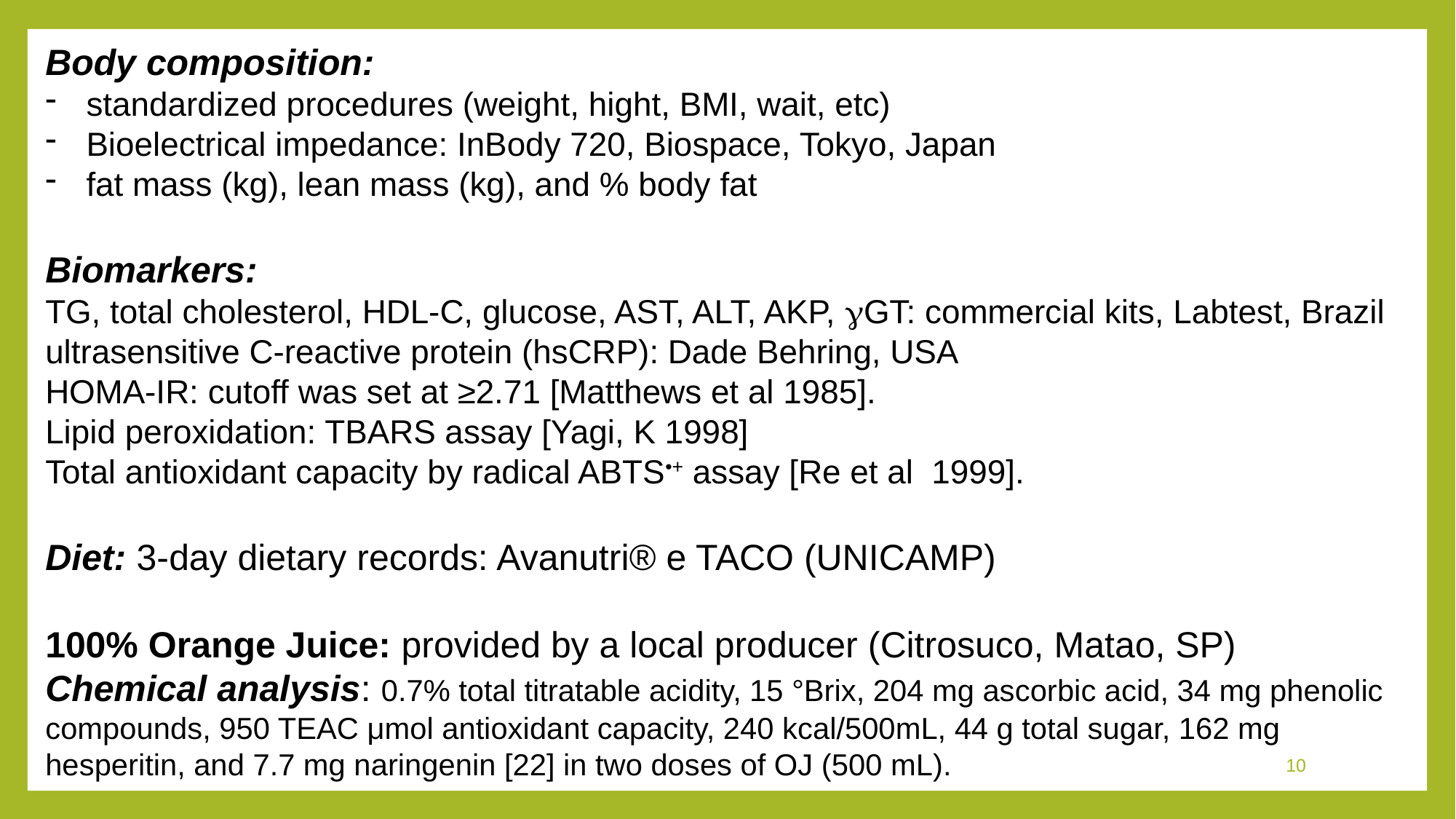

Body composition:
standardized procedures (weight, hight, BMI, wait, etc)
Bioelectrical impedance: InBody 720, Biospace, Tokyo, Japan
fat mass (kg), lean mass (kg), and % body fat

Biomarkers:
TG, total cholesterol, HDL-C, glucose, AST, ALT, AKP, γGT: commercial kits, Labtest, Brazil
ultrasensitive C-reactive protein (hsCRP): Dade Behring, USA
HOMA-IR: cutoff was set at ≥2.71 [Matthews et al 1985].
Lipid peroxidation: TBARS assay [Yagi, K 1998]
Total antioxidant capacity by radical ABTS•+ assay [Re et al  1999].

Diet: 3-day dietary records: Avanutri® e TACO (UNICAMP)

100% Orange Juice: provided by a local producer (Citrosuco, Matao, SP)
Chemical analysis: 0.7% total titratable acidity, 15 °Brix, 204 mg ascorbic acid, 34 mg phenolic compounds, 950 TEAC μmol antioxidant capacity, 240 kcal/500mL, 44 g total sugar, 162 mg hesperitin, and 7.7 mg naringenin [22] in two doses of OJ (500 mL).

10